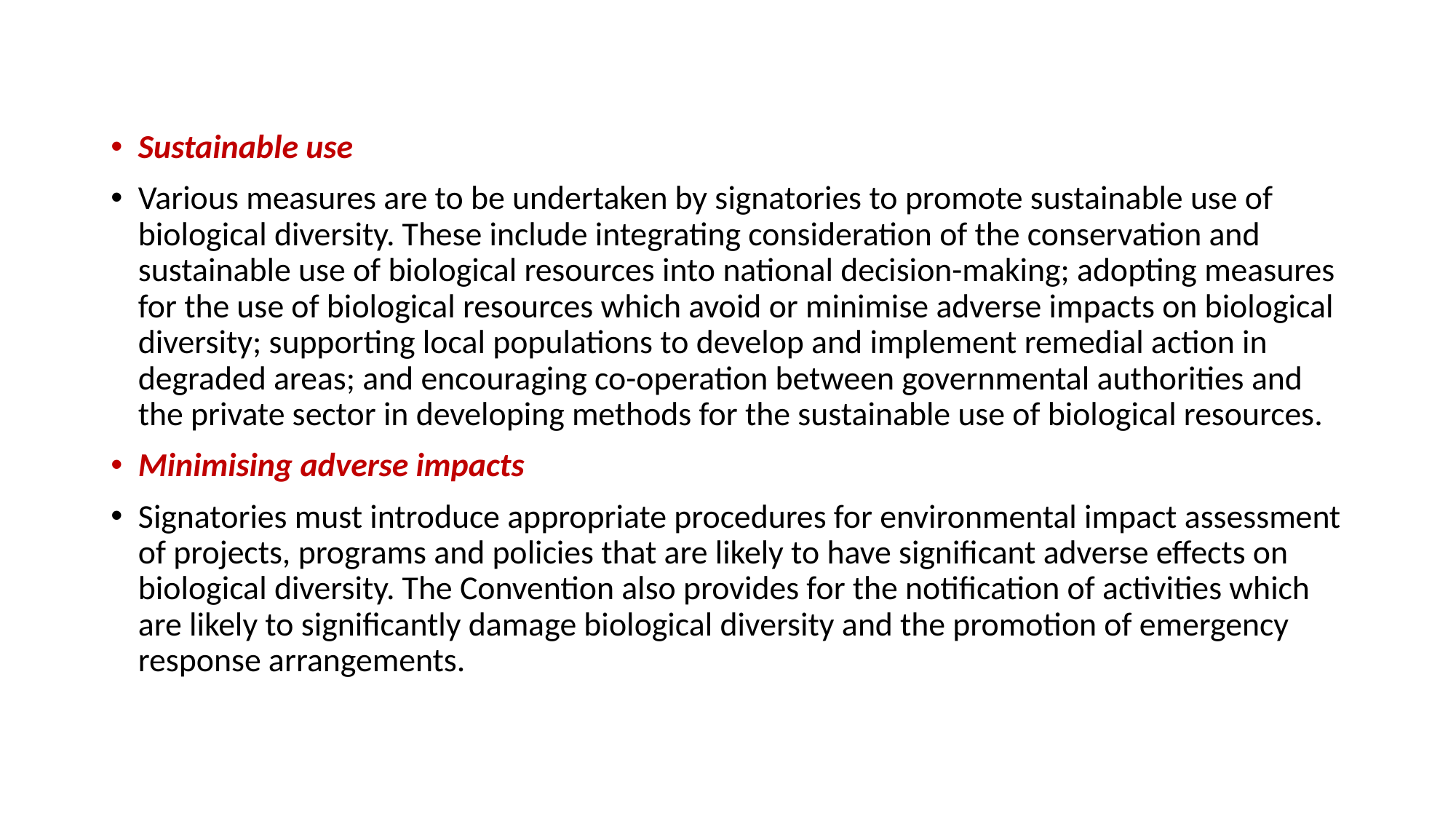

Sustainable use
Various measures are to be undertaken by signatories to promote sustainable use of biological diversity. These include integrating consideration of the conservation and sustainable use of biological resources into national decision-making; adopting measures for the use of biological resources which avoid or minimise adverse impacts on biological diversity; supporting local populations to develop and implement remedial action in degraded areas; and encouraging co-operation between governmental authorities and the private sector in developing methods for the sustainable use of biological resources.
Minimising adverse impacts
Signatories must introduce appropriate procedures for environmental impact assessment of projects, programs and policies that are likely to have significant adverse effects on biological diversity. The Convention also provides for the notification of activities which are likely to significantly damage biological diversity and the promotion of emergency response arrangements.